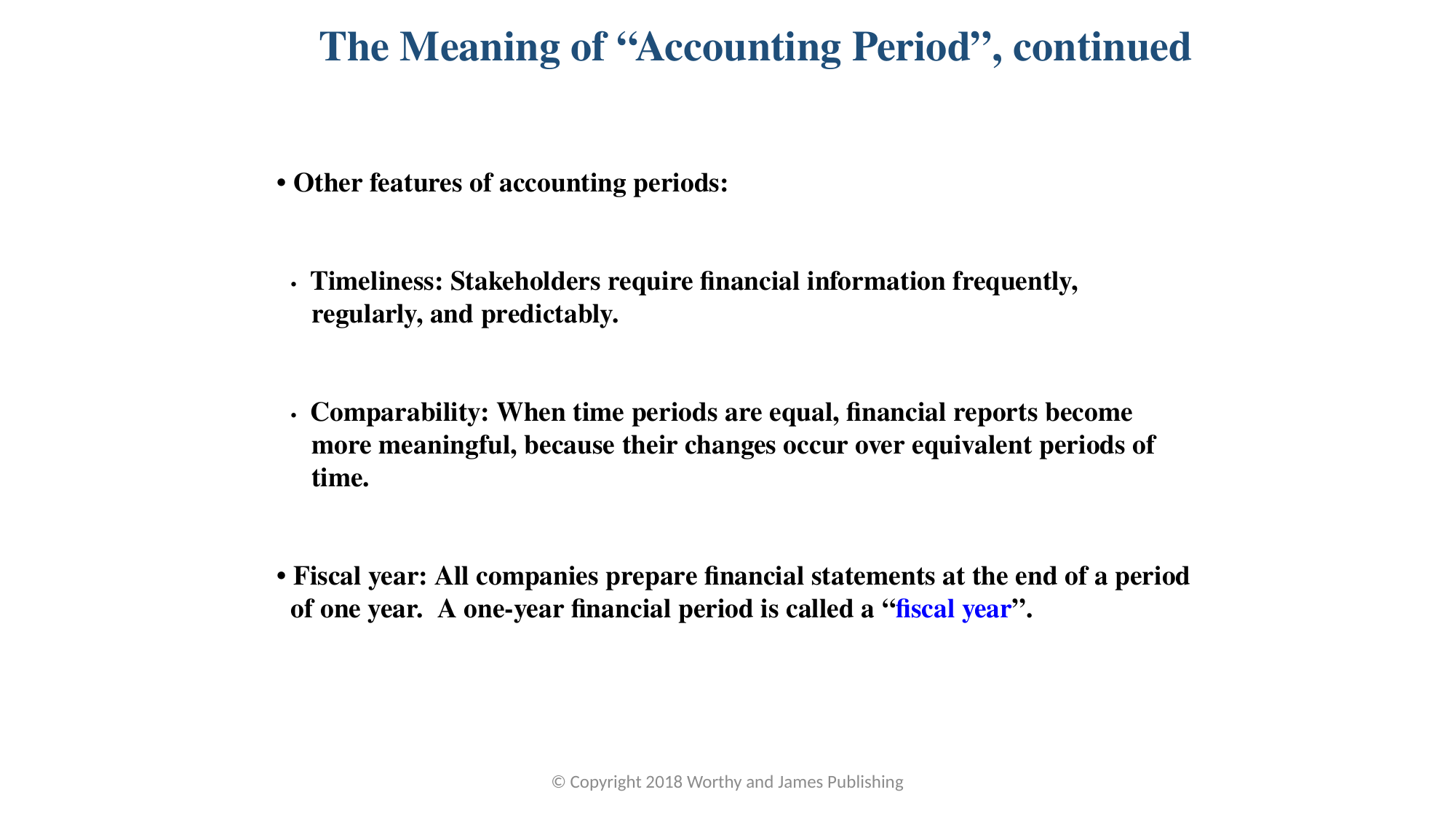

The Meaning of “Accounting Period”, continued
• Other features of accounting periods:

  •  Timeliness: Stakeholders require financial information frequently,
     regularly, and predictably.

  •  Comparability: When time periods are equal, financial reports become
     more meaningful, because their changes occur over equivalent periods of
     time.

• Fiscal year: All companies prepare financial statements at the end of a period
  of one year.  A one-year financial period is called a “fiscal year”.

© Copyright 2018 Worthy and James Publishing